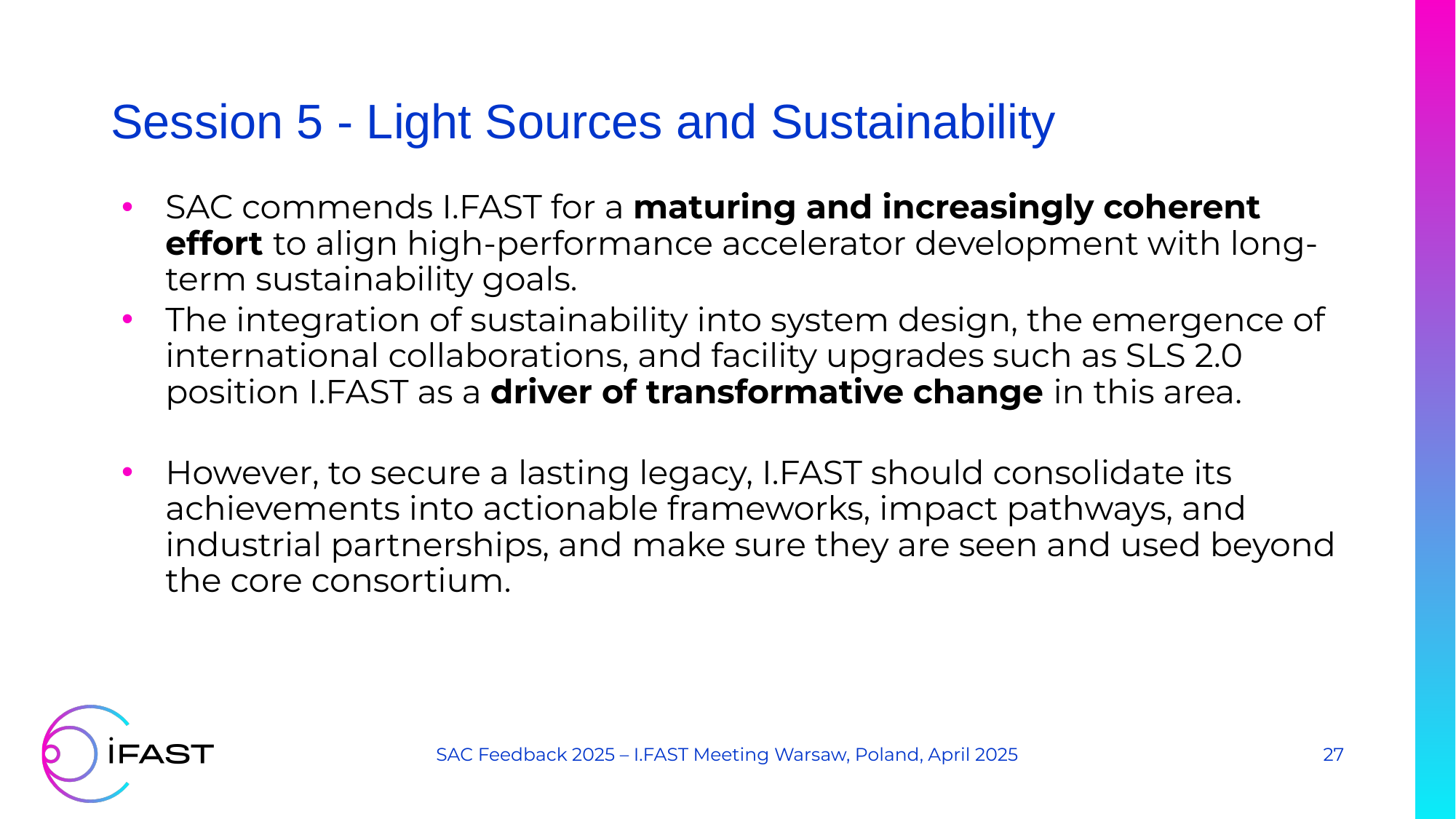

# Session 5 - Light Sources and Sustainability
SAC commends I.FAST for a maturing and increasingly coherent effort to align high-performance accelerator development with long-term sustainability goals.
The integration of sustainability into system design, the emergence of international collaborations, and facility upgrades such as SLS 2.0 position I.FAST as a driver of transformative change in this area.

However, to secure a lasting legacy, I.FAST should consolidate its achievements into actionable frameworks, impact pathways, and industrial partnerships, and make sure they are seen and used beyond the core consortium.
SAC Feedback 2025 – I.FAST Meeting Warsaw, Poland, April 2025
27